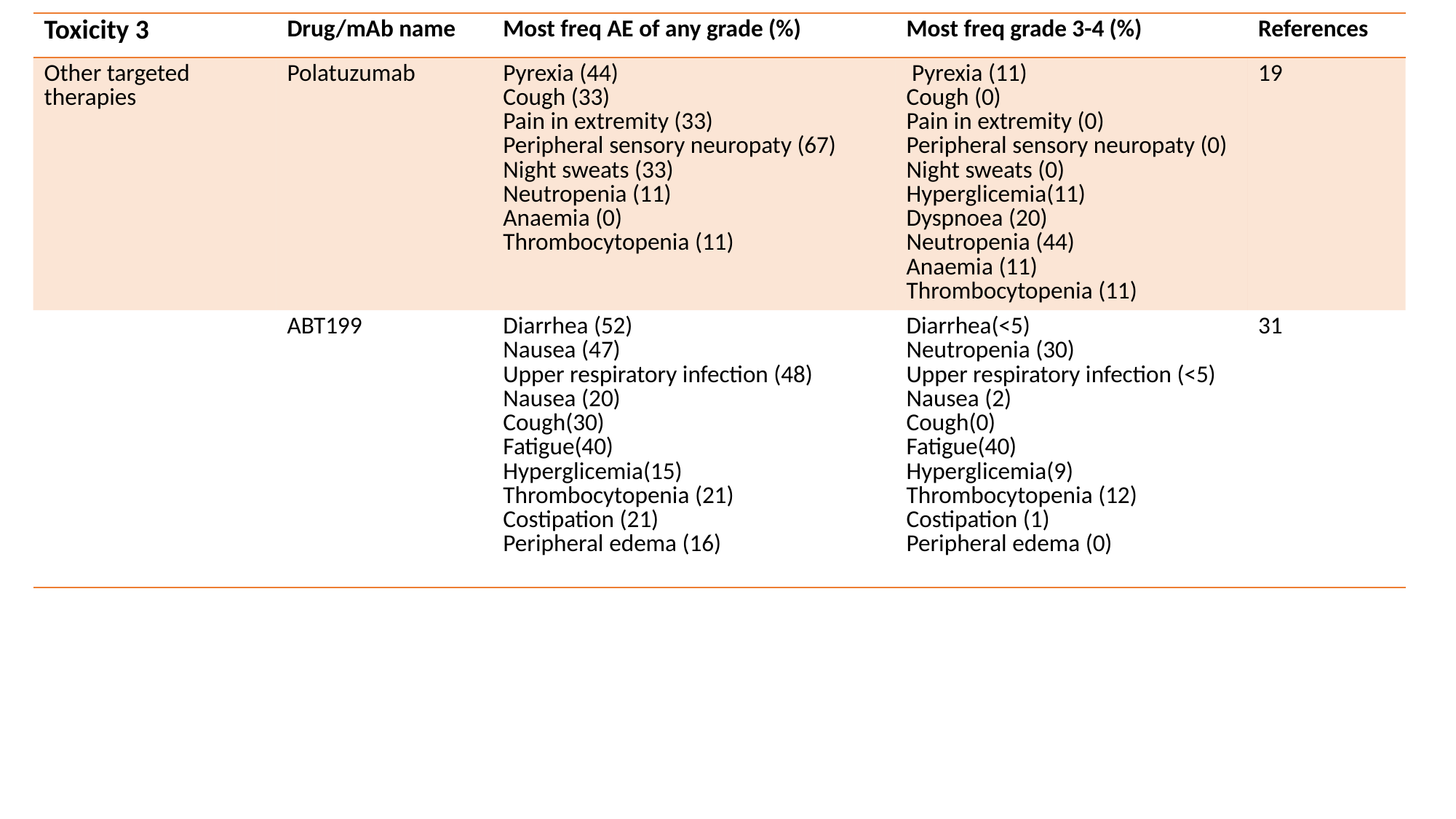

| Toxicity 3 | Drug/mAb name | Most freq AE of any grade (%) | Most freq grade 3-4 (%) | References |
| --- | --- | --- | --- | --- |
| Other targeted therapies | Polatuzumab | Pyrexia (44) Cough (33) Pain in extremity (33) Peripheral sensory neuropaty (67) Night sweats (33) Neutropenia (11) Anaemia (0) Thrombocytopenia (11) | Pyrexia (11) Cough (0) Pain in extremity (0) Peripheral sensory neuropaty (0) Night sweats (0) Hyperglicemia(11) Dyspnoea (20) Neutropenia (44) Anaemia (11) Thrombocytopenia (11) | 19 |
|  | ABT199 | Diarrhea (52) Nausea (47) Upper respiratory infection (48) Nausea (20) Cough(30) Fatigue(40) Hyperglicemia(15) Thrombocytopenia (21) Costipation (21) Peripheral edema (16) | Diarrhea(<5) Neutropenia (30) Upper respiratory infection (<5) Nausea (2) Cough(0) Fatigue(40) Hyperglicemia(9) Thrombocytopenia (12) Costipation (1) Peripheral edema (0) | 31 |